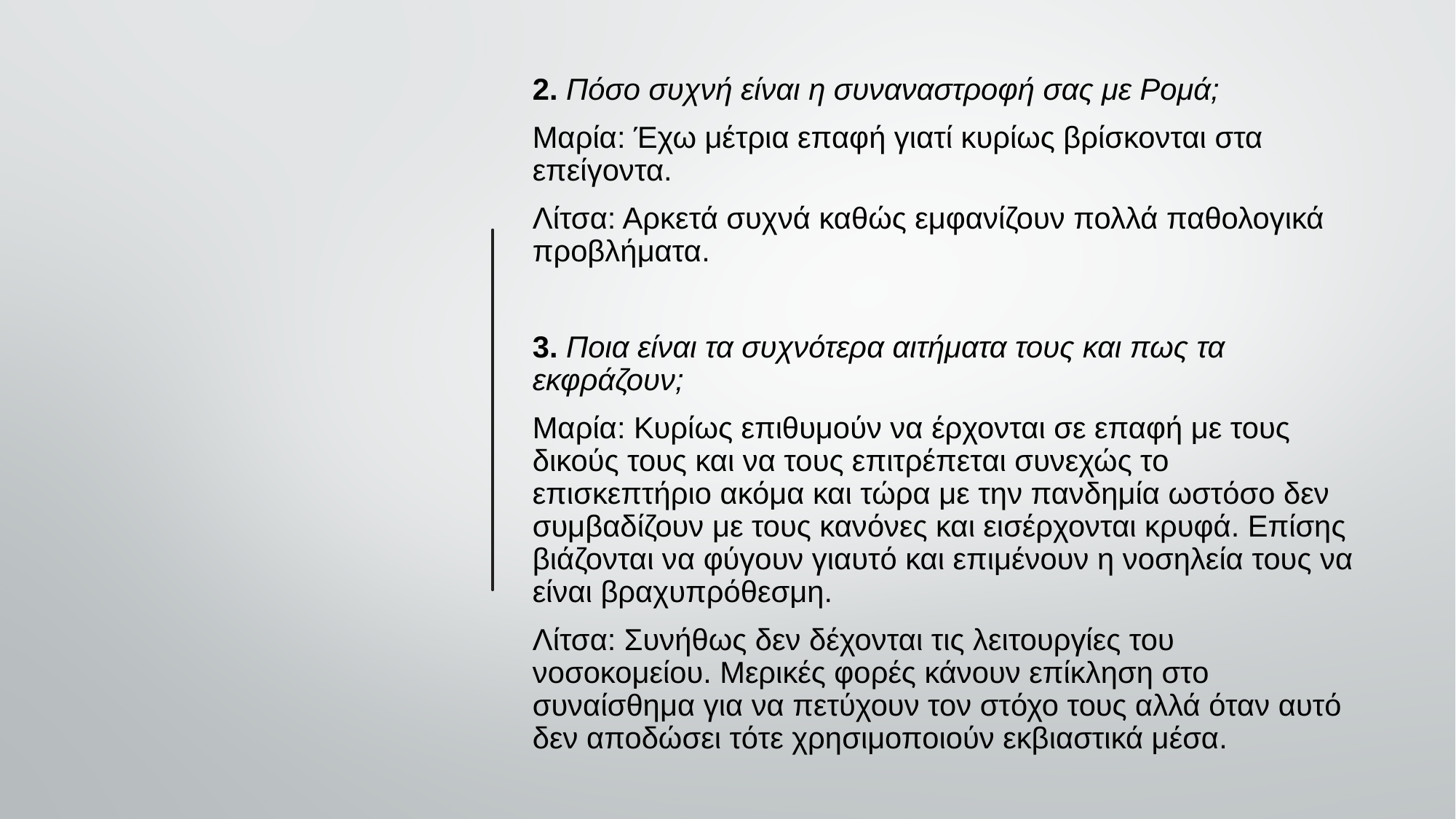

2. Πόσο συχνή είναι η συναναστροφή σας με Ρομά;
Μαρία: Έχω μέτρια επαφή γιατί κυρίως βρίσκονται στα επείγοντα.
Λίτσα: Αρκετά συχνά καθώς εμφανίζουν πολλά παθολογικά προβλήματα.

3. Ποια είναι τα συχνότερα αιτήματα τους και πως τα εκφράζουν;
Μαρία: Κυρίως επιθυμούν να έρχονται σε επαφή με τους δικούς τους και να τους επιτρέπεται συνεχώς το επισκεπτήριο ακόμα και τώρα με την πανδημία ωστόσο δεν συμβαδίζουν με τους κανόνες και εισέρχονται κρυφά. Επίσης βιάζονται να φύγουν γιαυτό και επιμένουν η νοσηλεία τους να είναι βραχυπρόθεσμη.
Λίτσα: Συνήθως δεν δέχονται τις λειτουργίες του νοσοκομείου. Μερικές φορές κάνουν επίκληση στο συναίσθημα για να πετύχουν τον στόχο τους αλλά όταν αυτό δεν αποδώσει τότε χρησιμοποιούν εκβιαστικά μέσα.